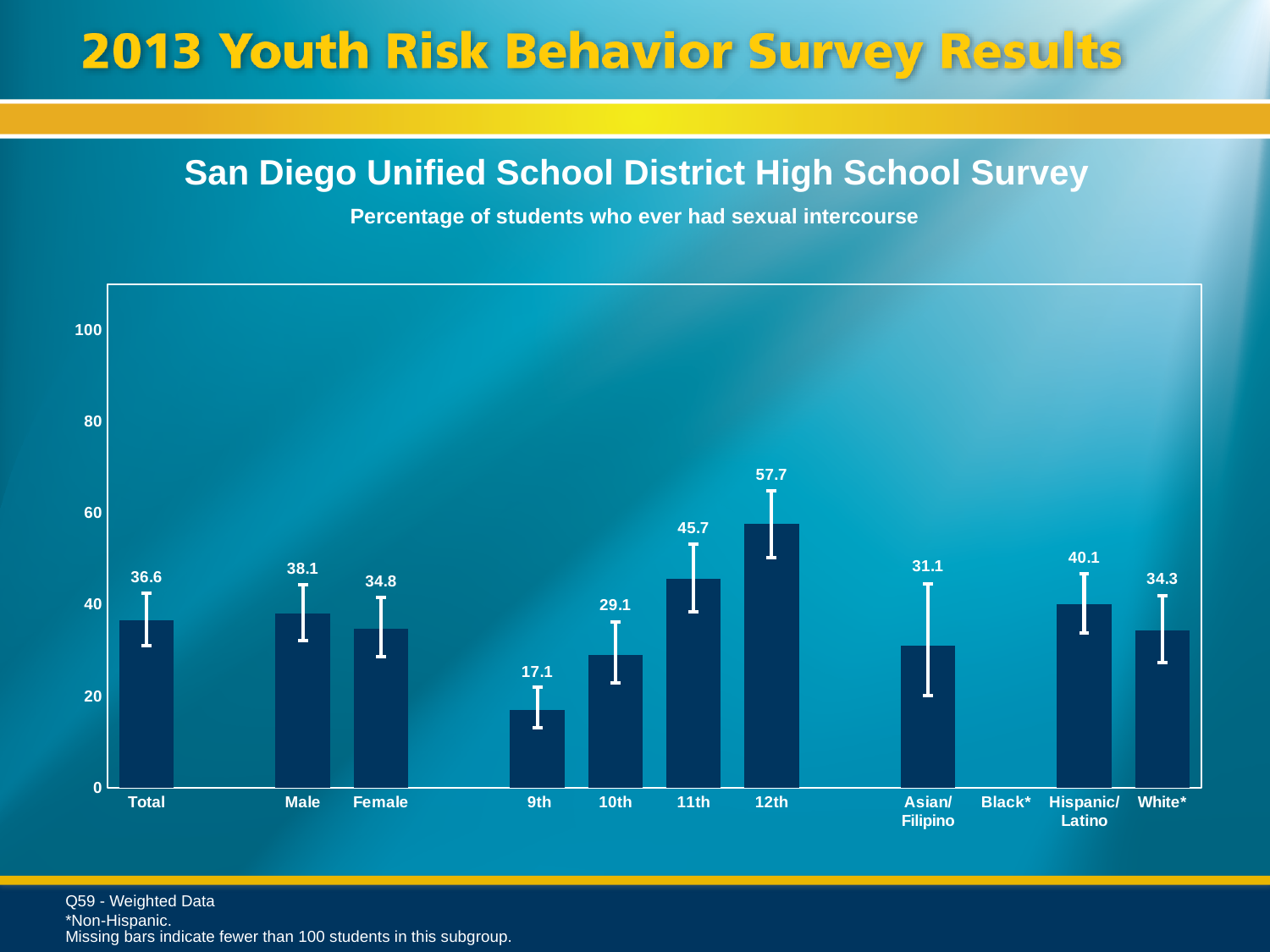

San Diego Unified School District High School Survey
Percentage of students who ever had sexual intercourse

### Chart

| Category | Series 1 |
|---|---|
| Total | 36.6 |
|  | None |
| Male | 38.1 |
| Female | 34.8 |
|  | None |
|  9th | 17.1 |
| 10th | 29.1 |
| 11th | 45.7 |
| 12th | 57.7 |
|  | None |
| Asian/ Filipino | 31.1 |
| Black* | None |
| Hispanic/
Latino | 40.1 |
| White* | 34.3 |
Q59 - Weighted Data
*Non-Hispanic.
Missing bars indicate fewer than 100 students in this subgroup.